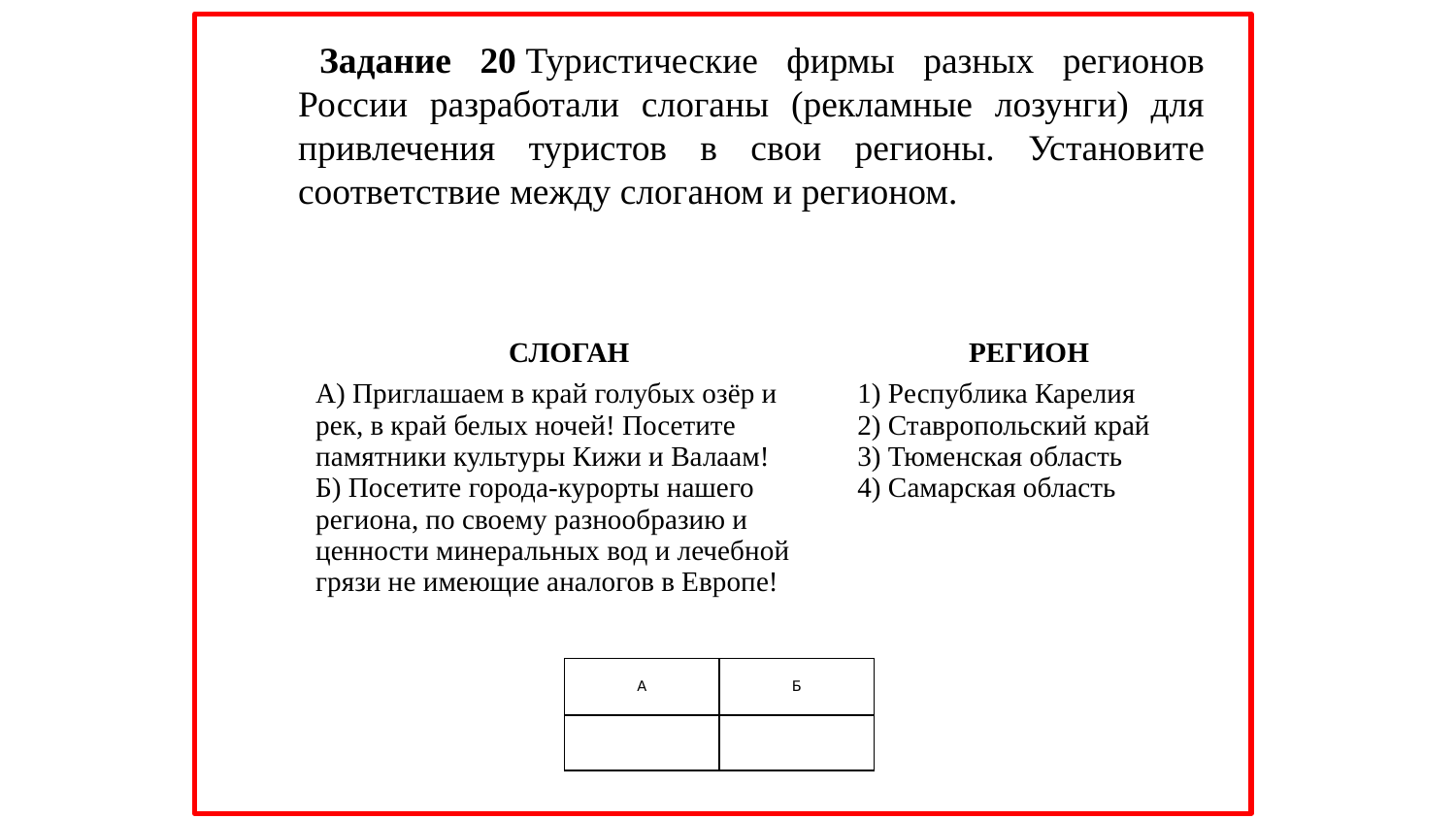

Задание 20 Туристические фирмы разных регионов России разработали слоганы (рекламные лозунги) для привлечения туристов в свои регионы. Установите соответствие между слоганом и регионом.

| СЛОГАН |  | РЕГИОН |
| --- | --- | --- |
| А) Приглашаем в край голубых озёр и рек, в край белых ночей! Посетите памятники культуры Кижи и Валаам! Б) Посетите города-курорты нашего региона, по своему разнообразию и ценности минеральных вод и лечебной грязи не имеющие аналогов в Европе! |  | 1) Республика Карелия 2) Ставропольский край 3) Тюменская область 4) Самарская область |
| А | Б |
| --- | --- |
|  |  |